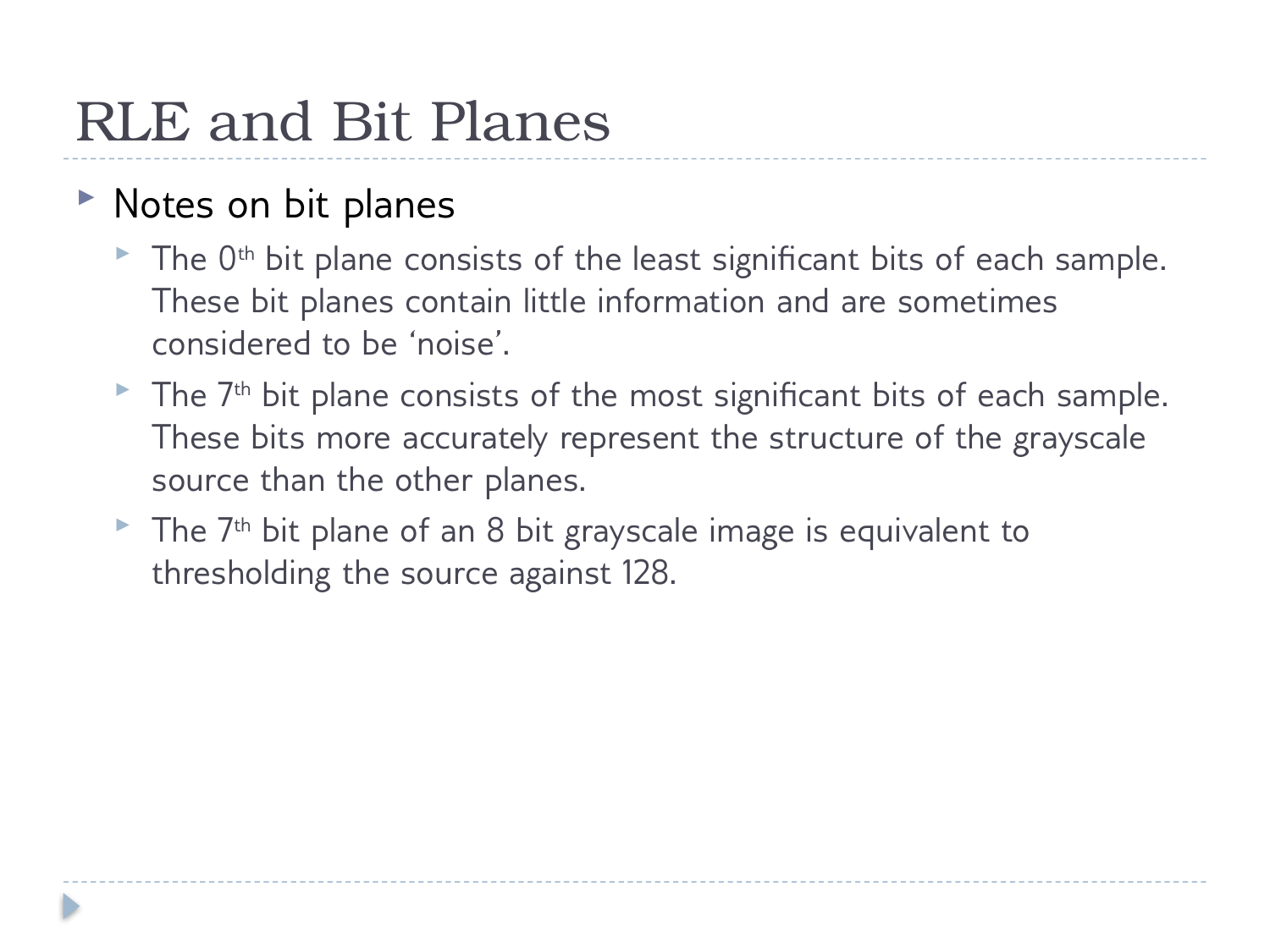

# RLE and Bit Planes
Notes on bit planes
The 0th bit plane consists of the least significant bits of each sample.  These bit planes contain little information and are sometimes considered to be ‘noise’.
The 7th bit plane consists of the most significant bits of each sample.  These bits more accurately represent the structure of the grayscale source than the other planes.
The 7th bit plane of an 8 bit grayscale image is equivalent to thresholding the source against 128.